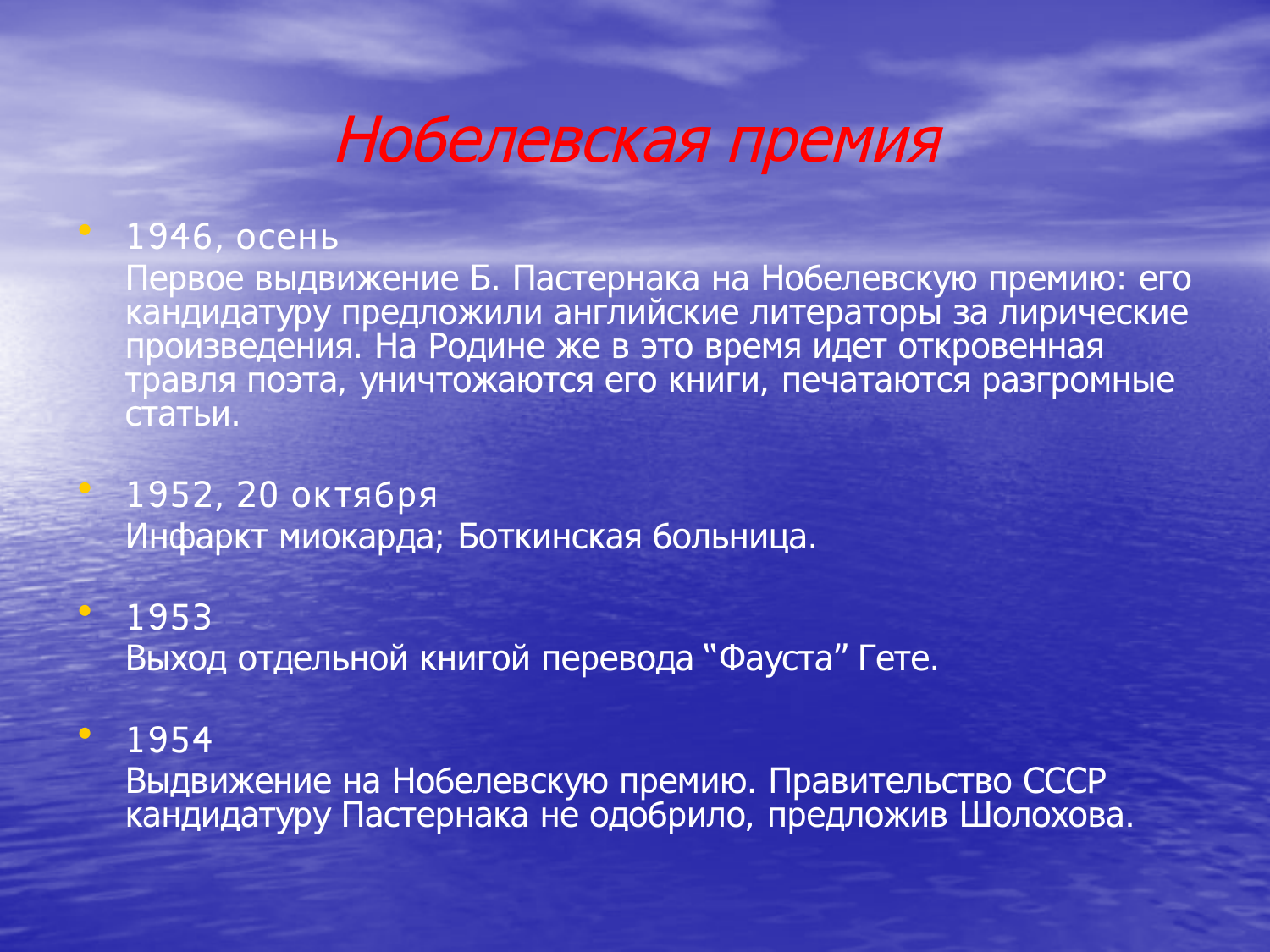

# Нобелевская премия
1946, осень
	Первое выдвижение Б. Пастернака на Нобелевскую премию: его кандидатуру предложили английские литераторы за лирические произведения. На Родине же в это время идет откровенная травля поэта, уничтожаются его книги, печатаются разгромные статьи.

1952, 20 октября
	Инфаркт миокарда; Боткинская больница.

1953
	Выход отдельной книгой перевода “Фауста” Гете.

1954
	Выдвижение на Нобелевскую премию. Правительство СССР кандидатуру Пастернака не одобрило, предложив Шолохова.